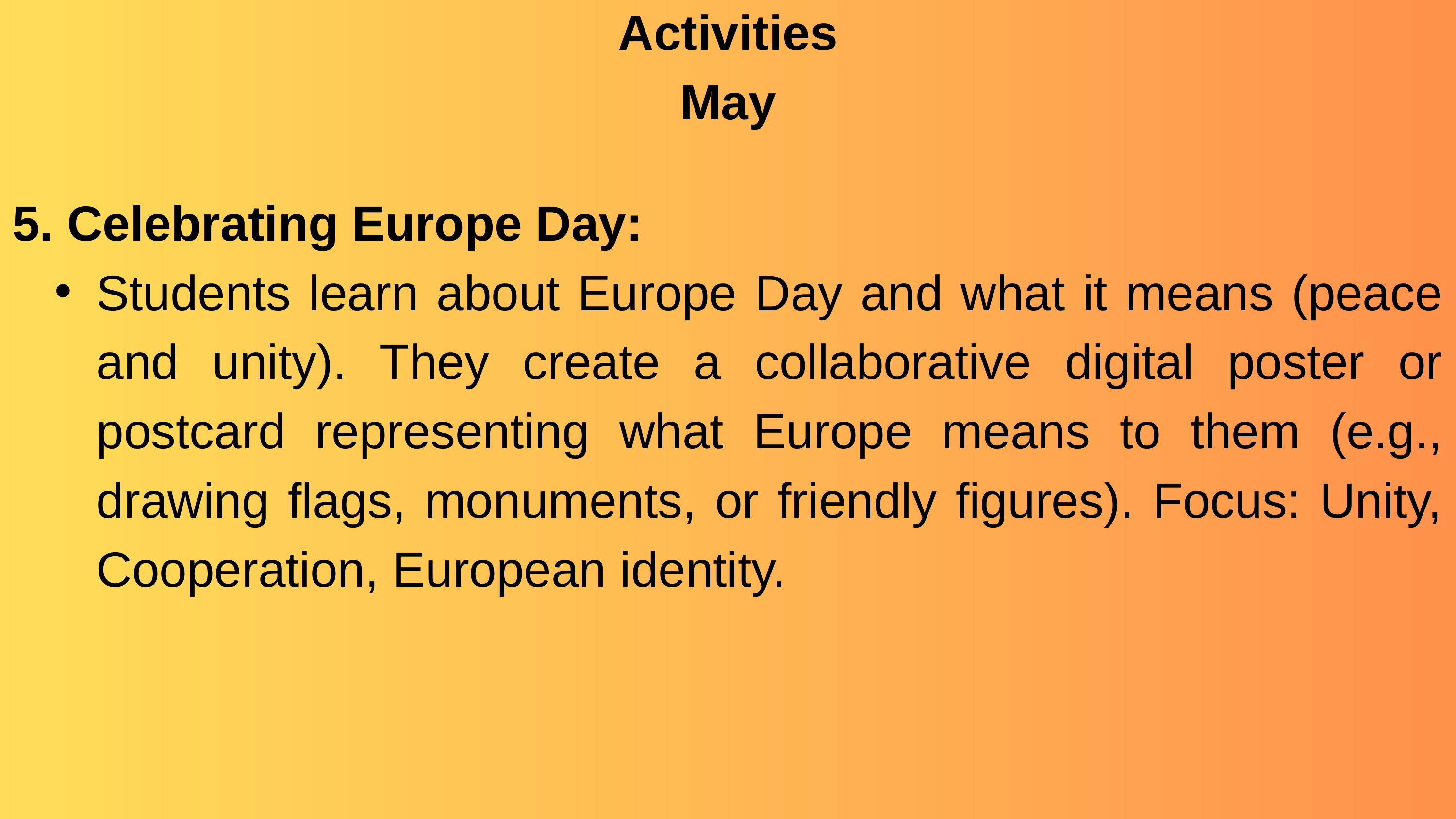

Activities
May

5. Celebrating Europe Day:
Students learn about Europe Day and what it means (peace and unity). They create a collaborative digital poster or postcard representing what Europe means to them (e.g., drawing flags, monuments, or friendly figures). Focus: Unity, Cooperation, European identity.